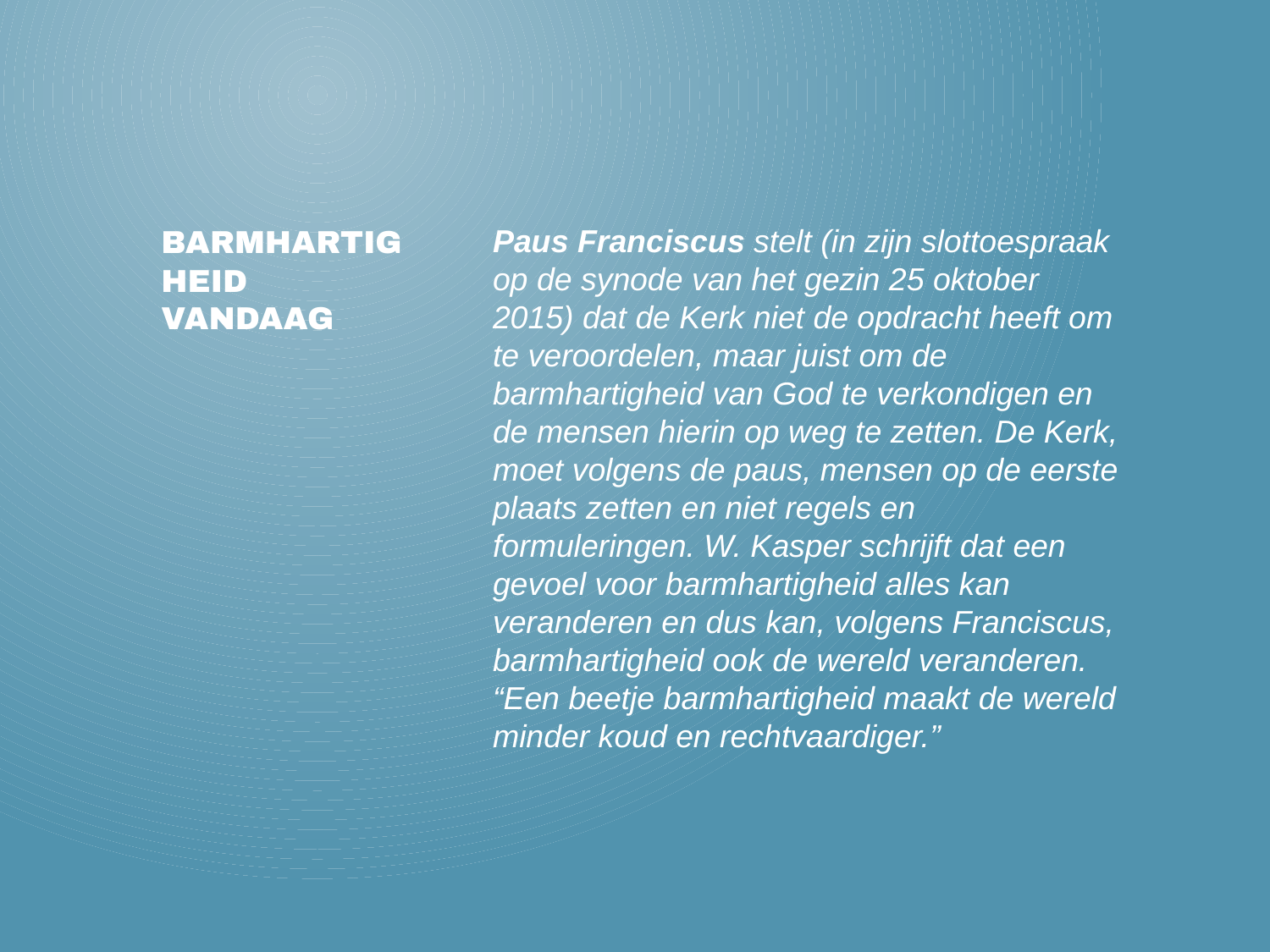

Paus Franciscus stelt (in zijn slottoespraak op de synode van het gezin 25 oktober 2015) dat de Kerk niet de opdracht heeft om te veroordelen, maar juist om de barmhartigheid van God te verkondigen en de mensen hierin op weg te zetten. De Kerk, moet volgens de paus, mensen op de eerste plaats zetten en niet regels en formuleringen. W. Kasper schrijft dat een gevoel voor barmhartigheid alles kan veranderen en dus kan, volgens Franciscus, barmhartigheid ook de wereld veranderen. “Een beetje barmhartigheid maakt de wereld minder koud en rechtvaardiger.”
# Barmhartigheid vandaag